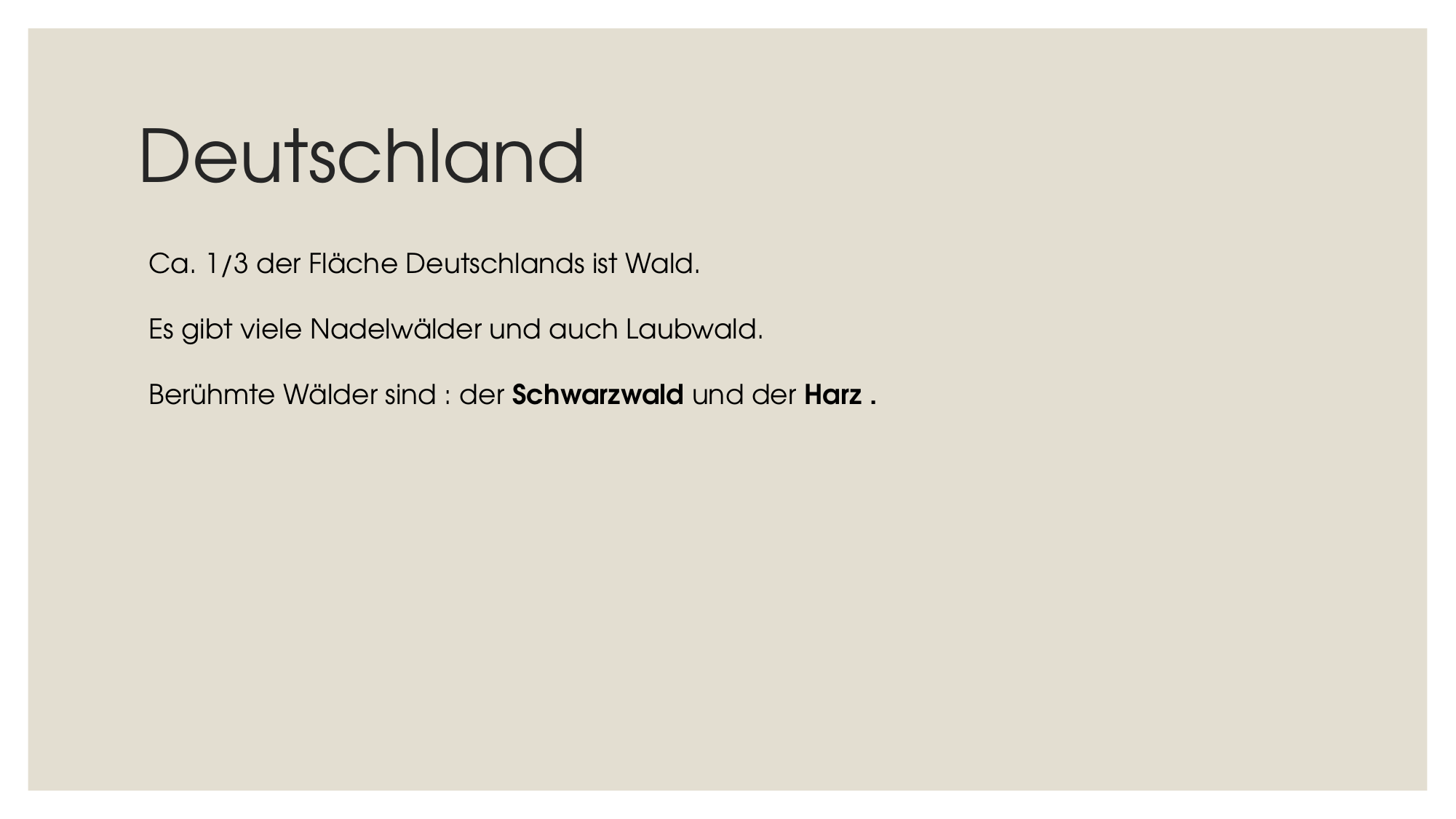

# Deutschland
Ca. 1/3 der Fläche Deutschlands ist Wald.

Es gibt viele Nadelwälder und auch Laubwald.

Berühmte Wälder sind : der Schwarzwald und der Harz .